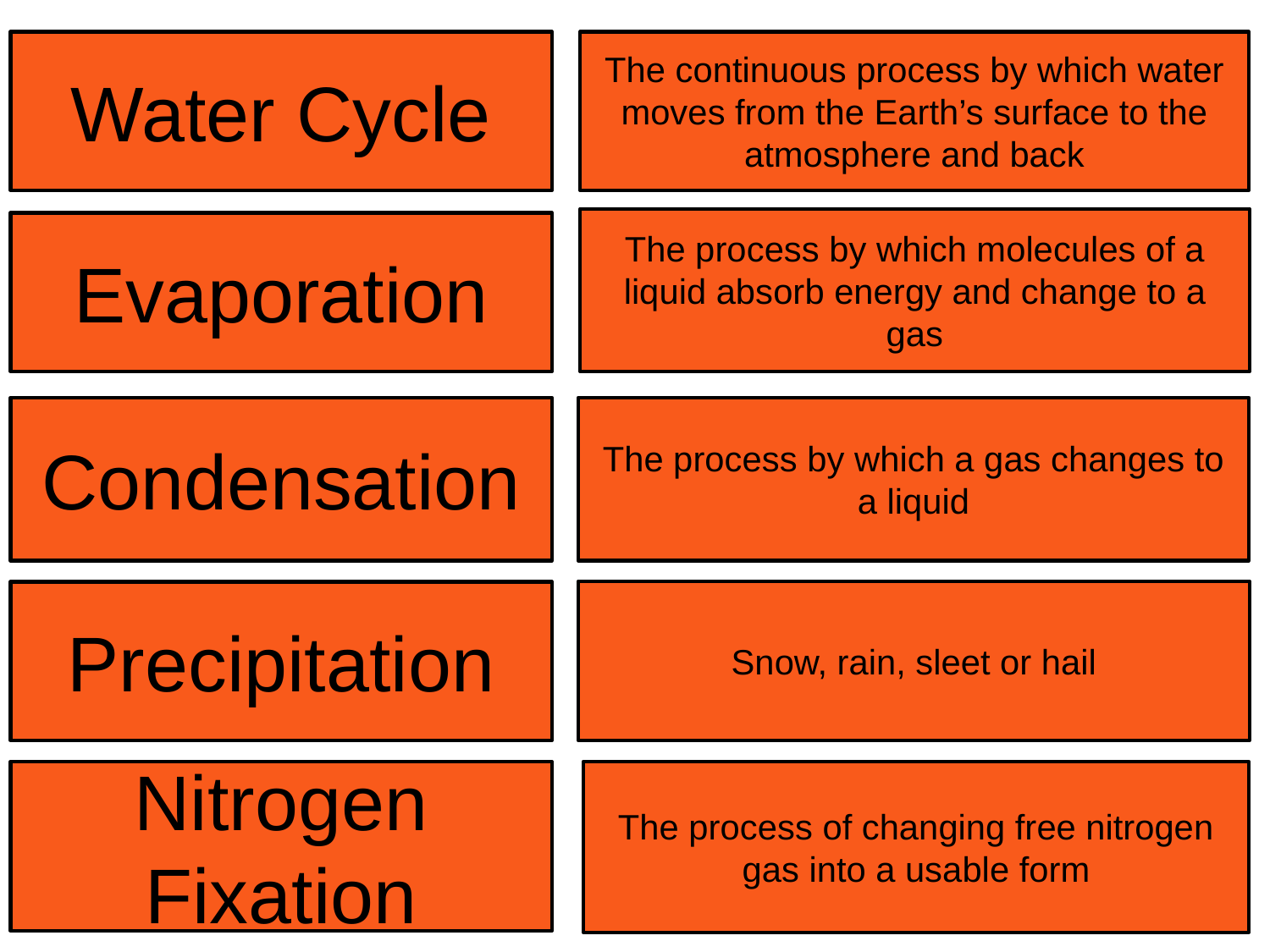

Water Cycle
The continuous process by which water moves from the Earth’s surface to the atmosphere and back
The process by which molecules of a liquid absorb energy and change to a gas
Evaporation
Condensation
The process by which a gas changes to a liquid
Snow, rain, sleet or hail
Precipitation
Nitrogen Fixation
The process of changing free nitrogen gas into a usable form